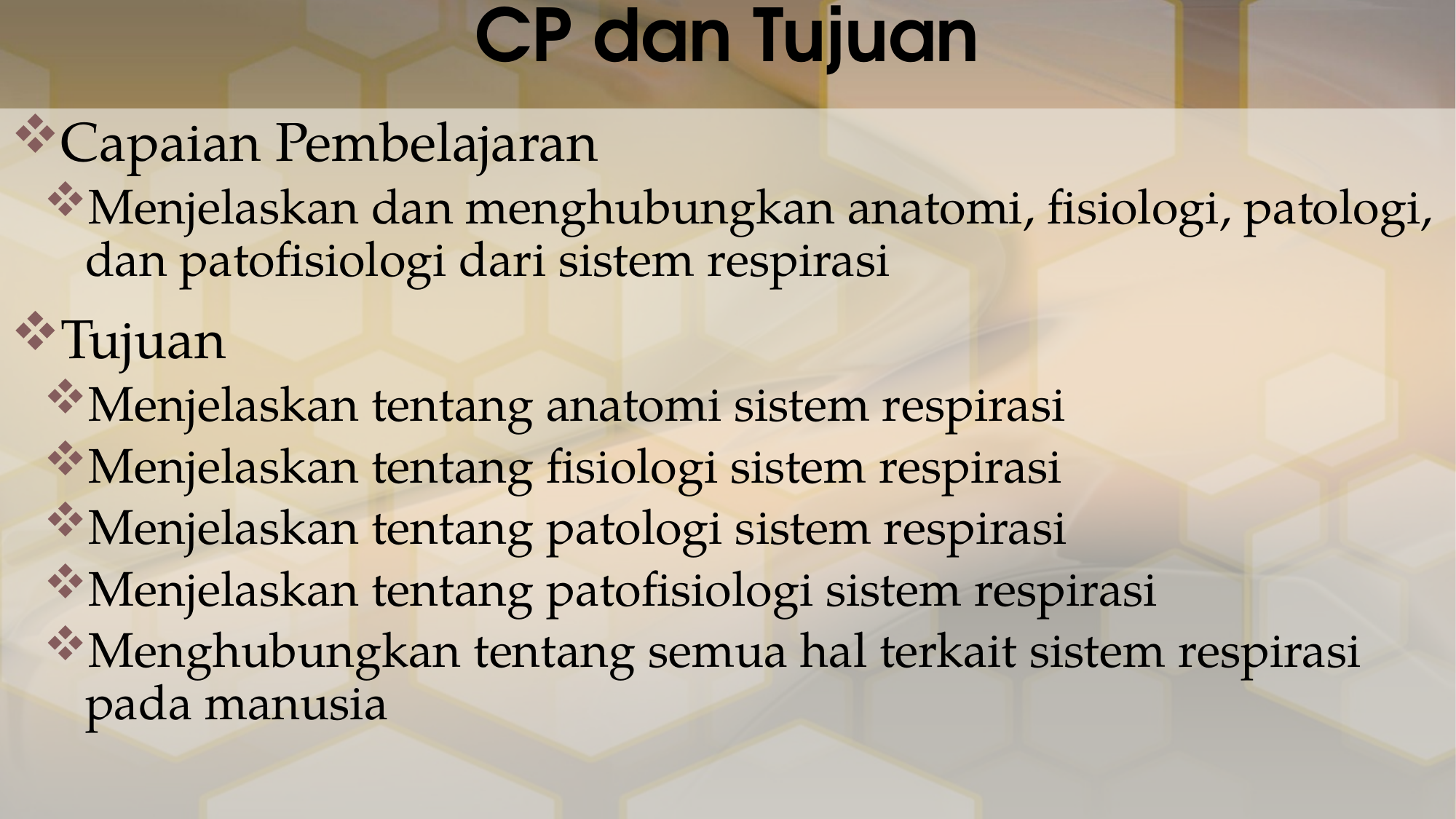

# CP dan Tujuan
Capaian Pembelajaran
Menjelaskan dan menghubungkan anatomi, fisiologi, patologi, dan patofisiologi dari sistem respirasi
Tujuan
Menjelaskan tentang anatomi sistem respirasi
Menjelaskan tentang fisiologi sistem respirasi
Menjelaskan tentang patologi sistem respirasi
Menjelaskan tentang patofisiologi sistem respirasi
Menghubungkan tentang semua hal terkait sistem respirasi pada manusia